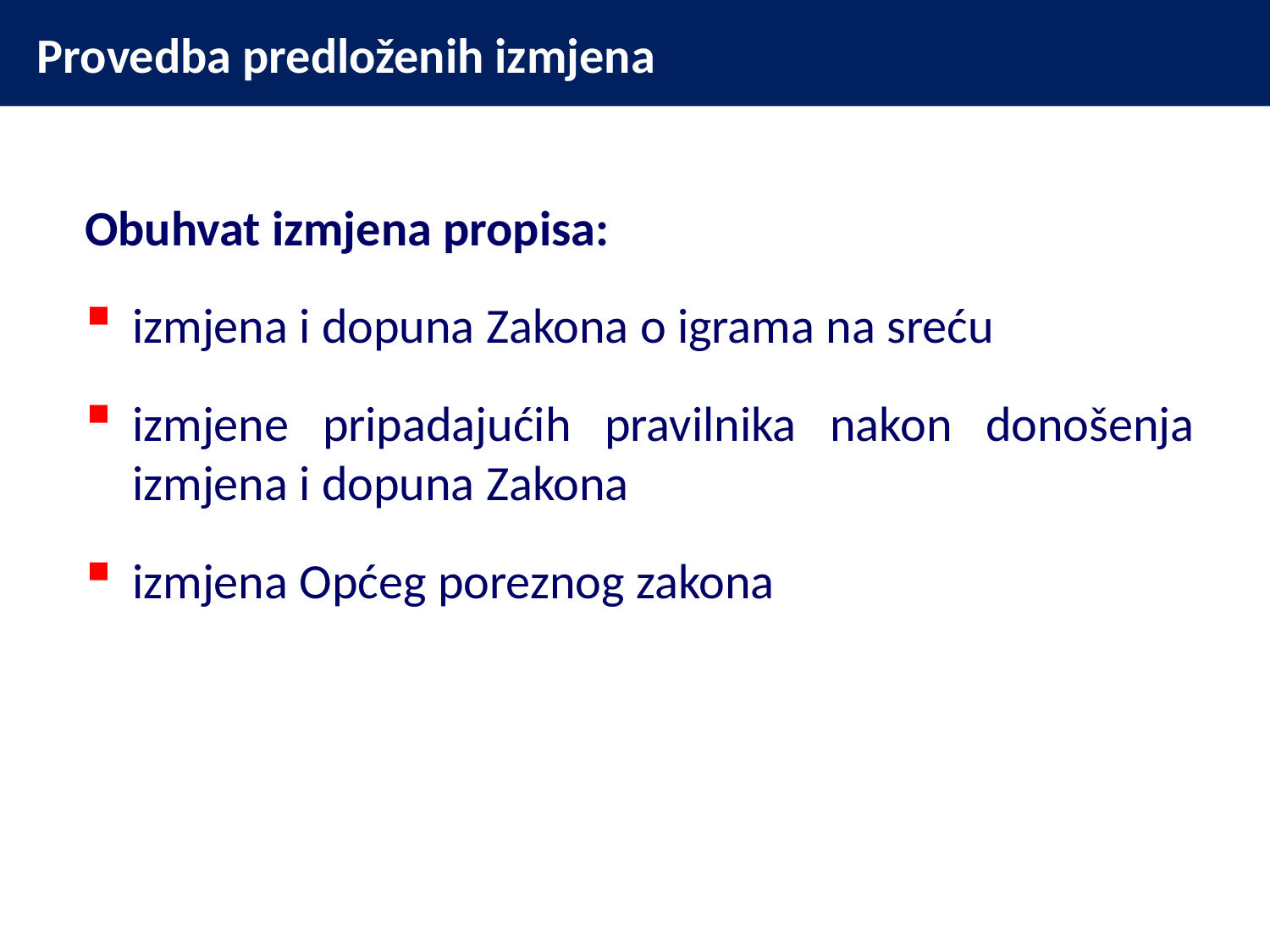

# Provedba predloženih izmjena
Obuhvat izmjena propisa:
izmjena i dopuna Zakona o igrama na sreću
izmjene pripadajućih pravilnika nakon donošenja izmjena i dopuna Zakona
izmjena Općeg poreznog zakona